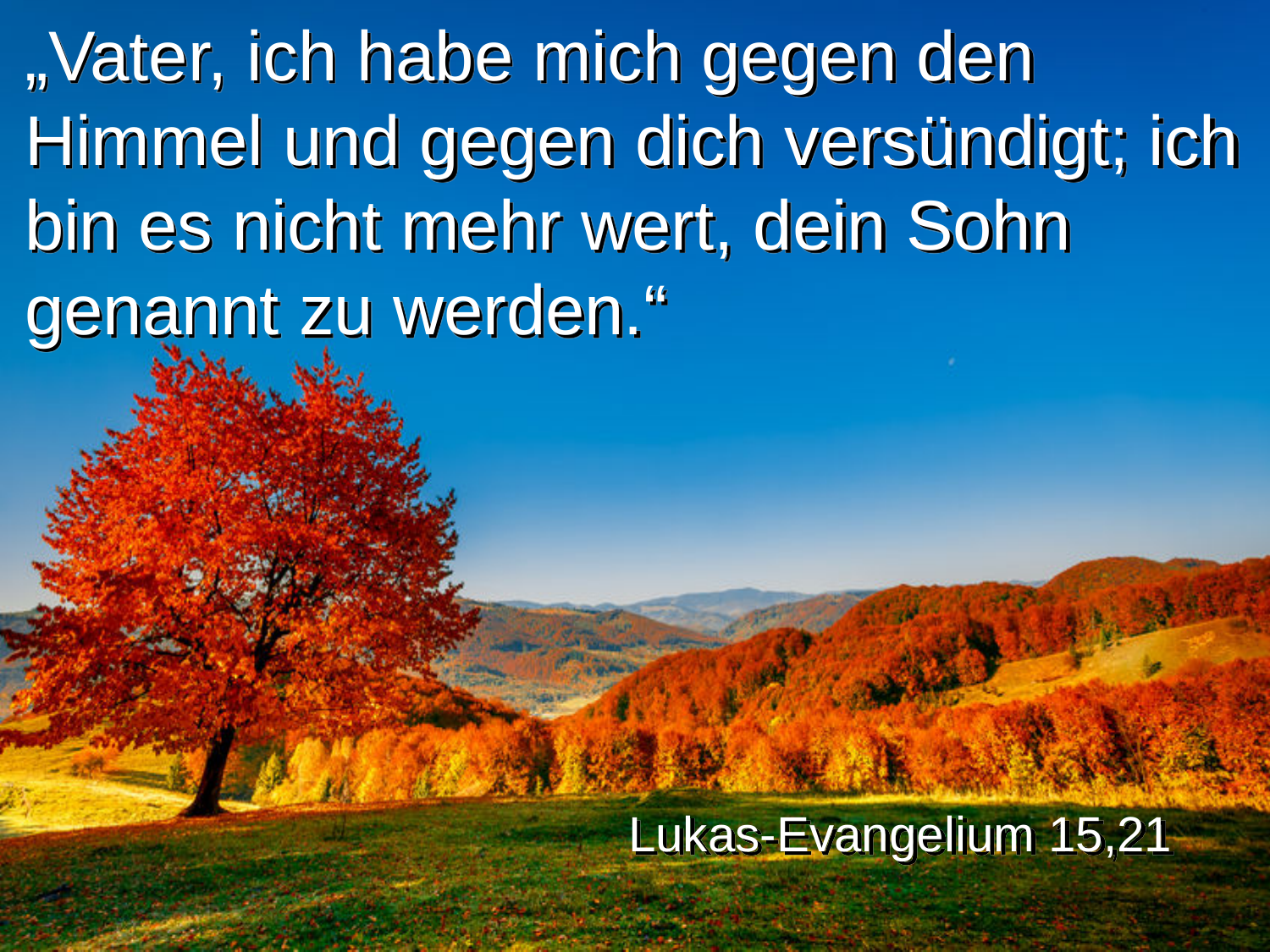

„Vater, ich habe mich gegen den Himmel und gegen dich versündigt; ich bin es nicht mehr wert, dein Sohn genannt zu werden.“
Lukas-Evangelium 15,21